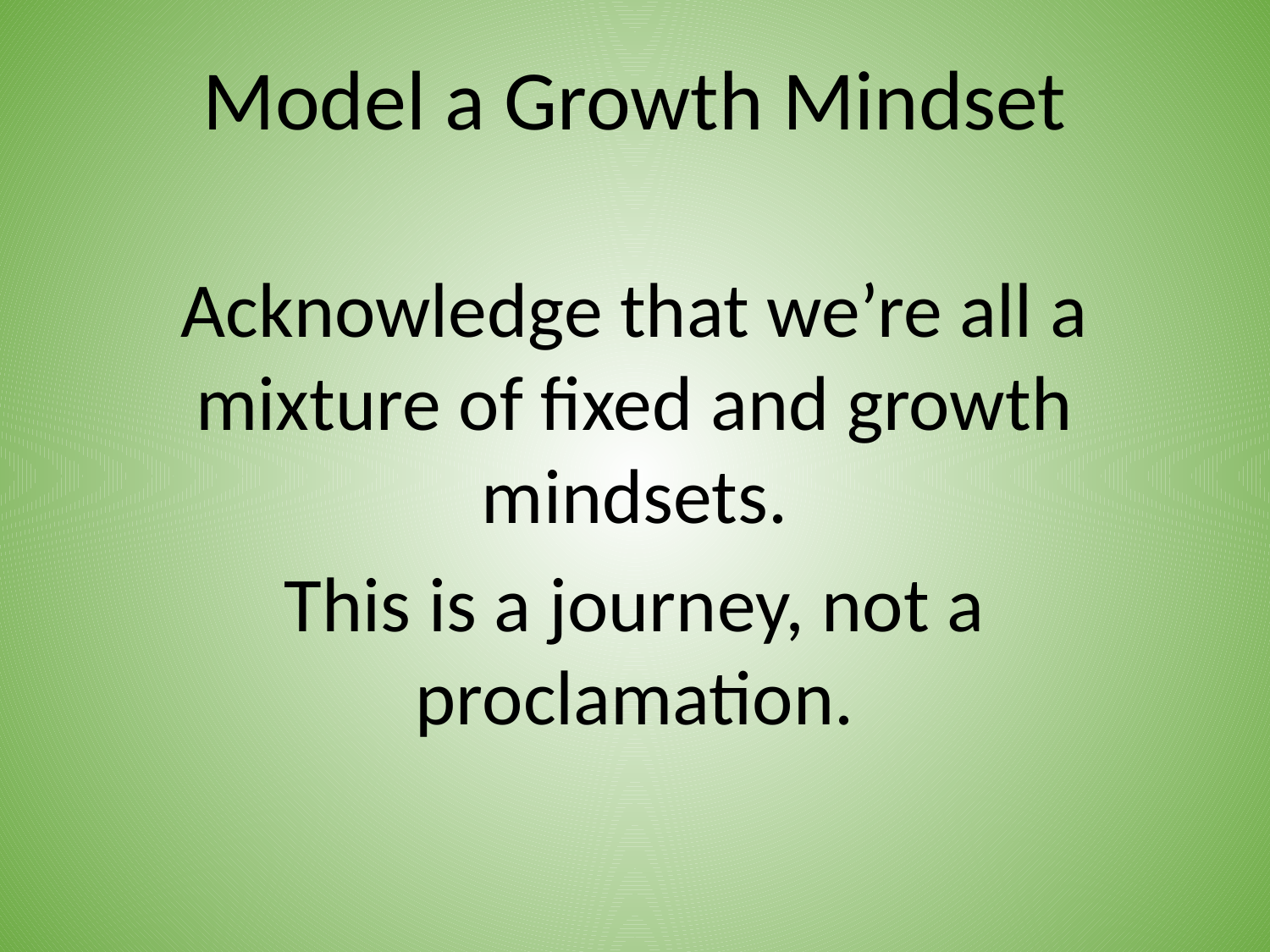

# Model a Growth Mindset

Acknowledge that we’re all a mixture of fixed and growth mindsets.
This is a journey, not a proclamation.